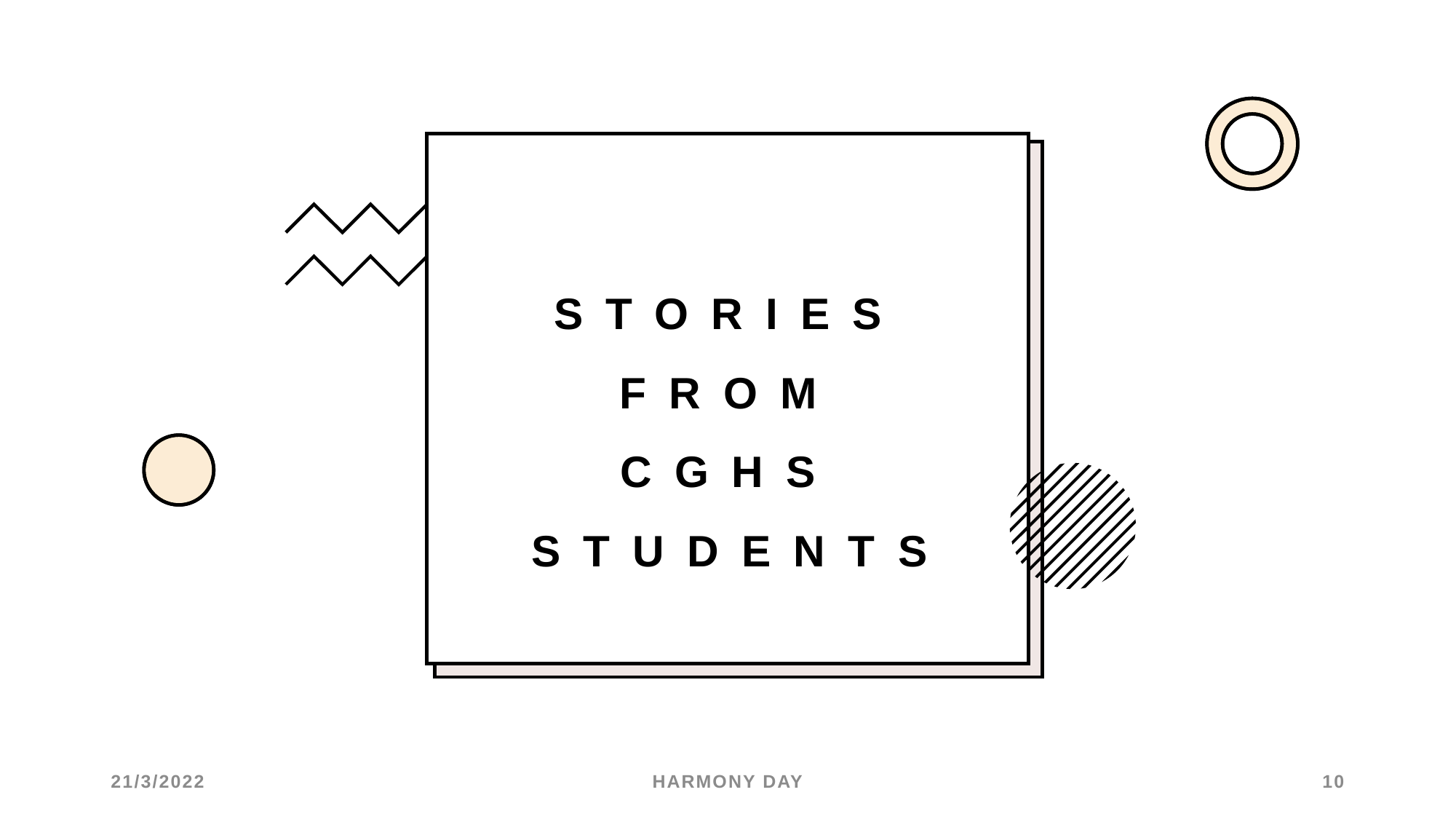

# STORIES FROM CGHS STUDENTS

21/3/2022
HARMONY DAY
10